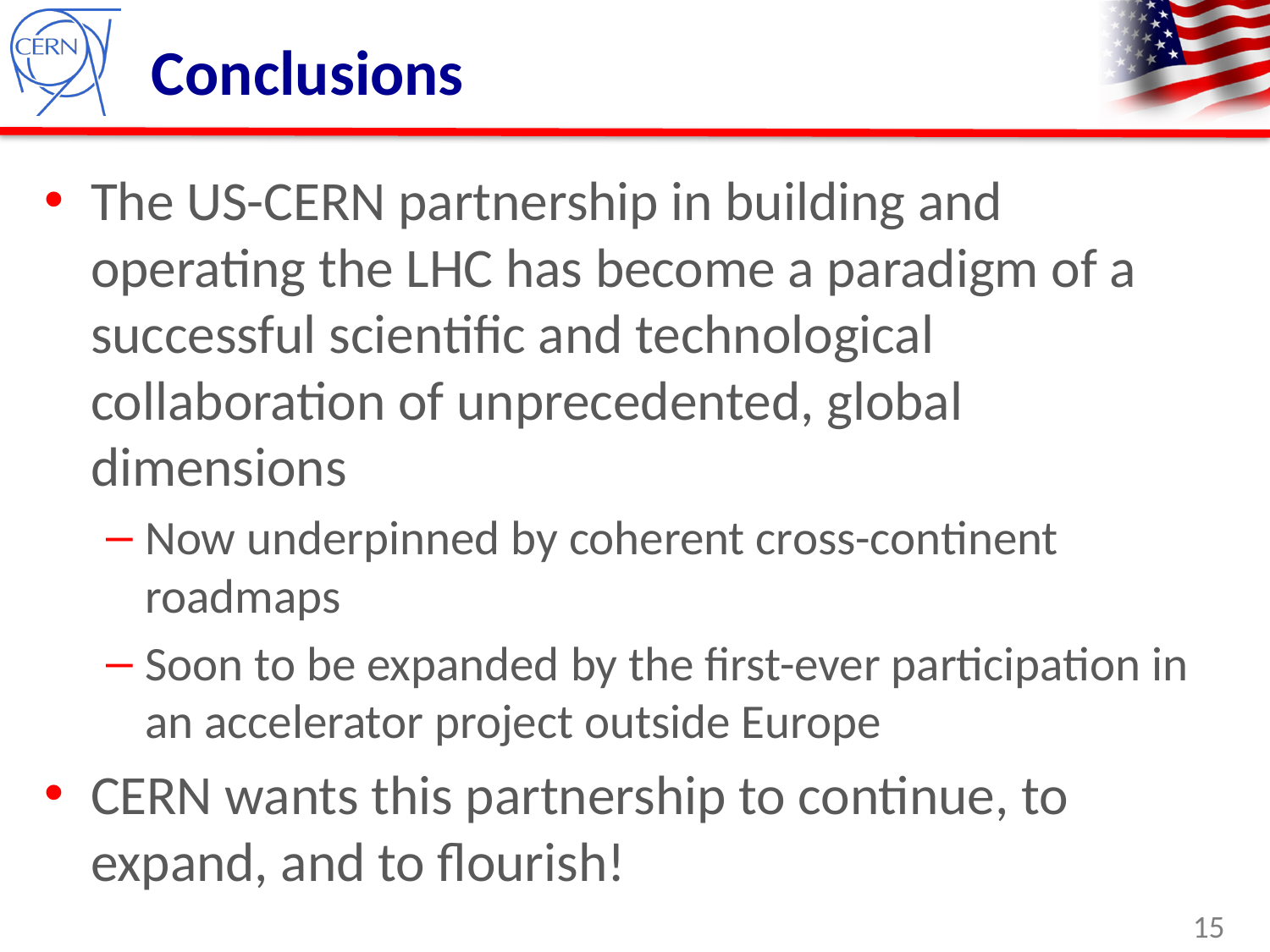

# Conclusions
The US-CERN partnership in building and operating the LHC has become a paradigm of a successful scientific and technological collaboration of unprecedented, global dimensions
Now underpinned by coherent cross-continent roadmaps
Soon to be expanded by the first-ever participation in an accelerator project outside Europe
CERN wants this partnership to continue, to expand, and to flourish!
15